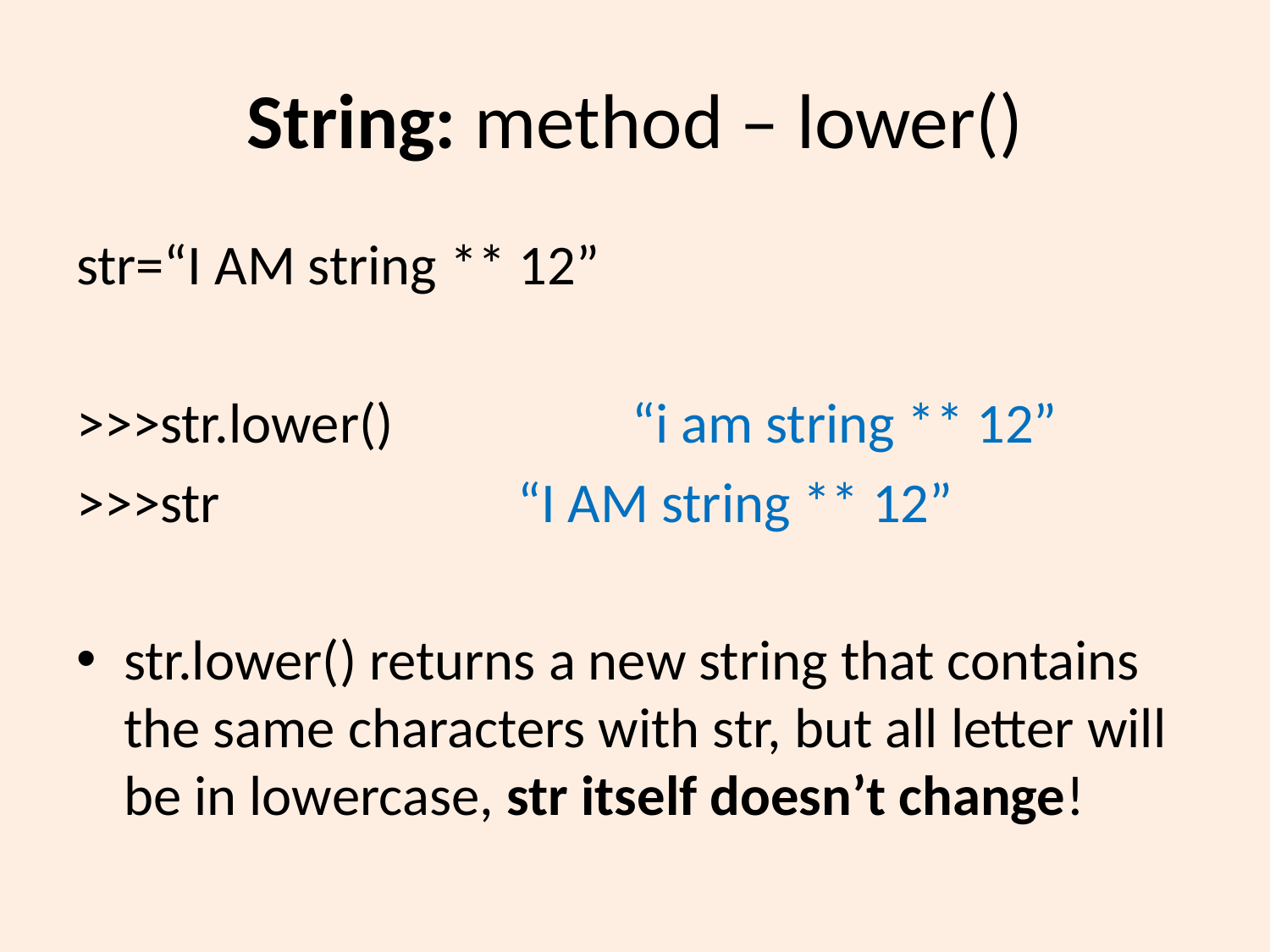

# String: method – lower()
str=“I AM string ** 12”

>>>str.lower()		“i am string ** 12”
>>>str			 “I AM string ** 12”

str.lower() returns a new string that contains the same characters with str, but all letter will be in lowercase, str itself doesn’t change!